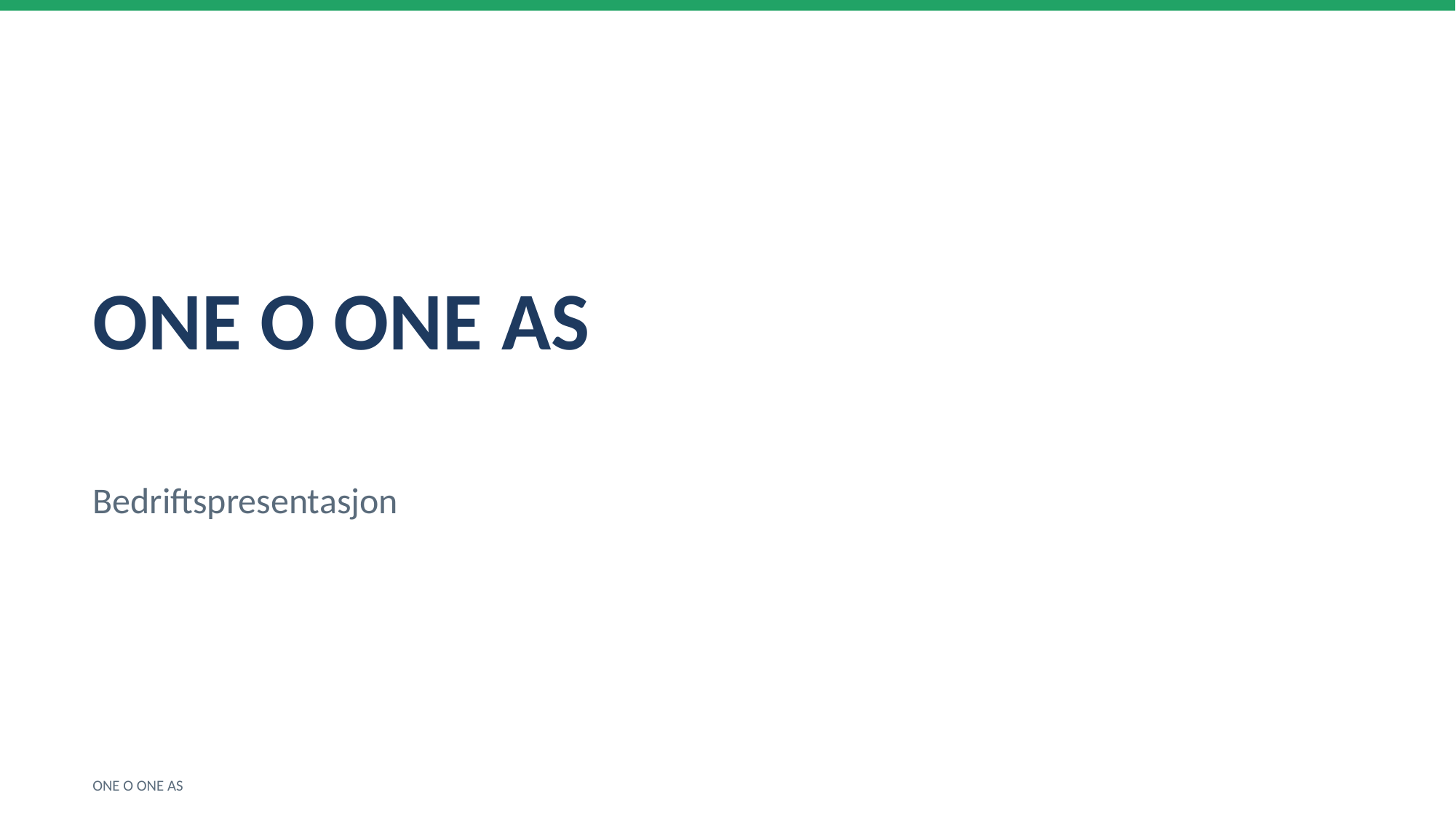

ONE O ONE AS
Bedriftspresentasjon
ONE O ONE AS